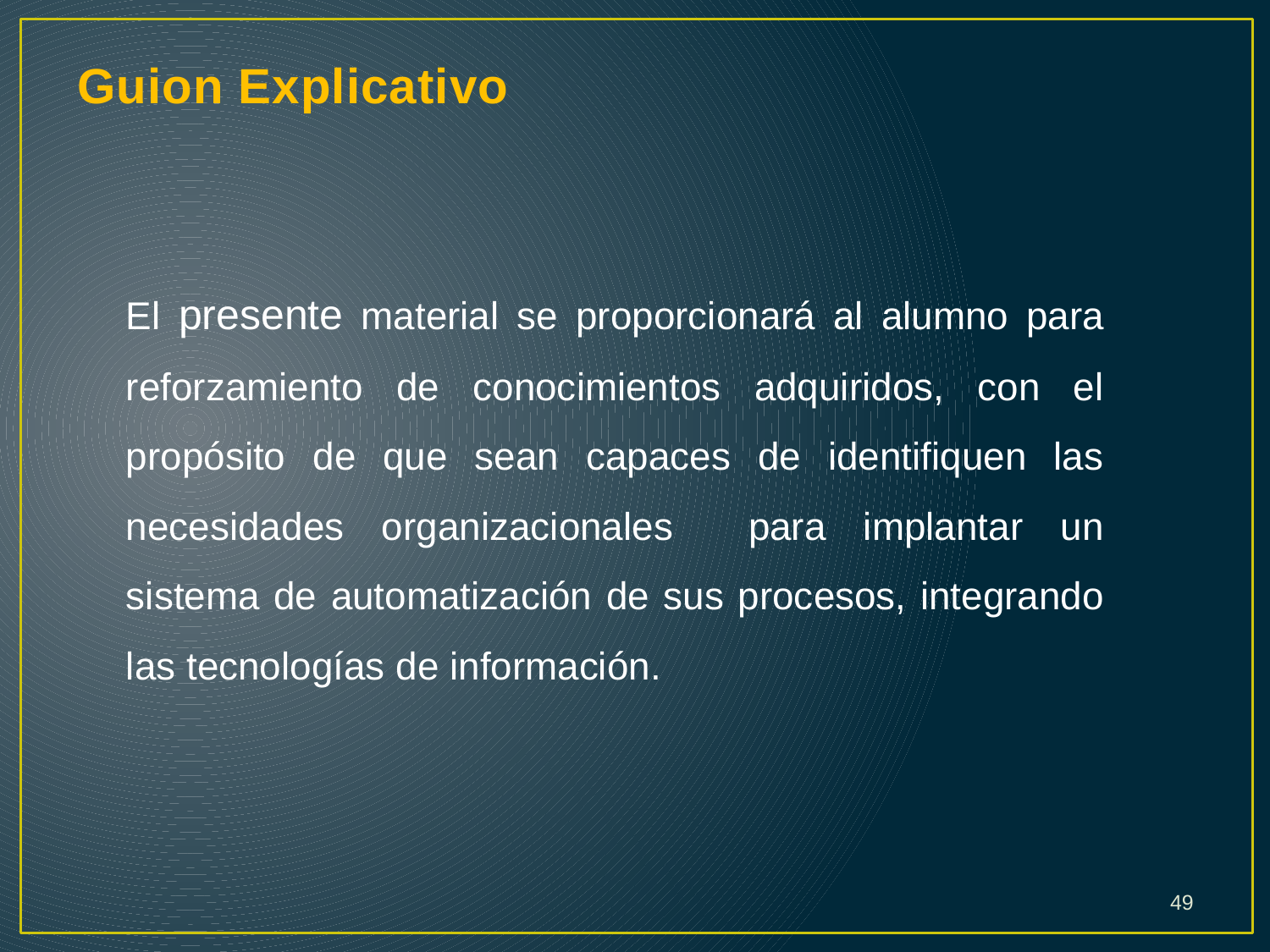

Guion Explicativo
El presente material se proporcionará al alumno para reforzamiento de conocimientos adquiridos, con el propósito de que sean capaces de identifiquen las necesidades organizacionales  para implantar un sistema de automatización de sus procesos, integrando las tecnologías de información.
49